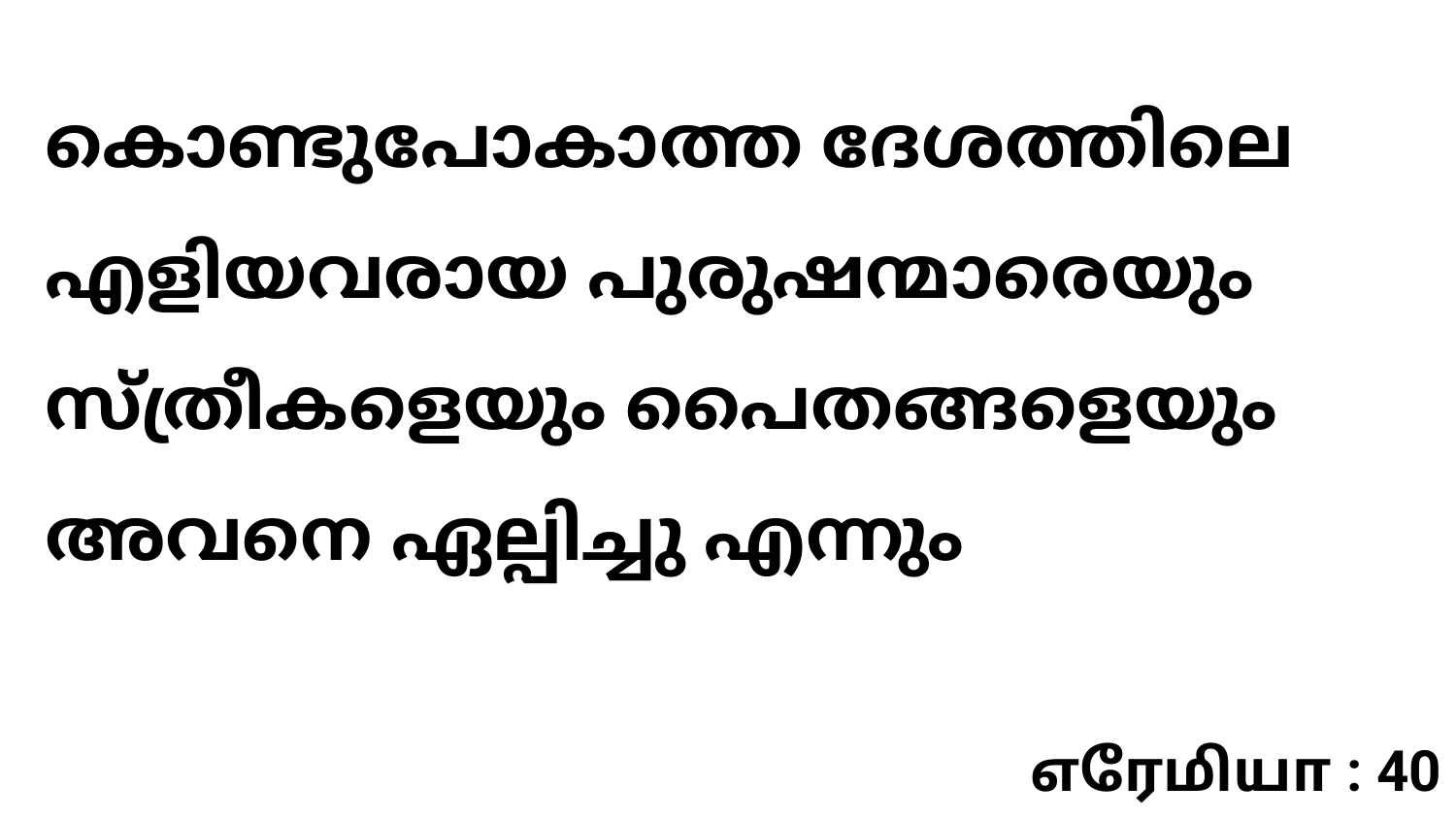

കൊണ്ടുപോകാത്ത ദേശത്തിലെ എളിയവരായ പുരുഷന്മാരെയും സ്ത്രീകളെയും പൈതങ്ങളെയും അവനെ ഏല്പിച്ചു എന്നും
எரேமியா : 40